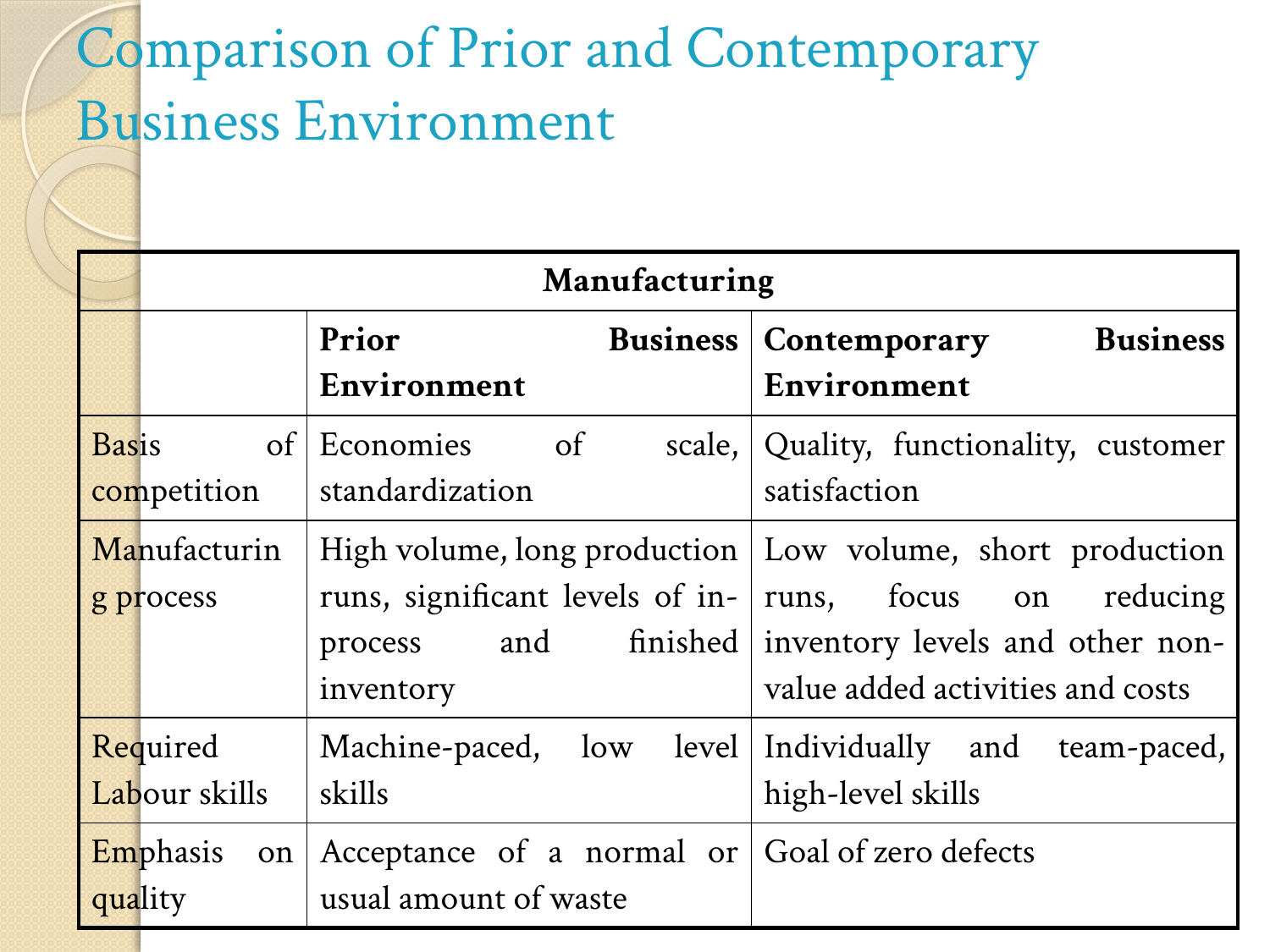

# Comparison of Prior and Contemporary Business Environment
| Manufacturing |  |  |
| --- | --- | --- |
|  | Prior Business Environment | Contemporary Business Environment |
| Basis of competition | Economies of scale, standardization | Quality, functionality, customer satisfaction |
| Manufacturing process | High volume, long production runs, significant levels of in-process and finished inventory | Low volume, short production runs, focus on reducing inventory levels and other non-value added activities and costs |
| Required Labour skills | Machine-paced, low level skills | Individually and team-paced, high-level skills |
| Emphasis on quality | Acceptance of a normal or usual amount of waste | Goal of zero defects |